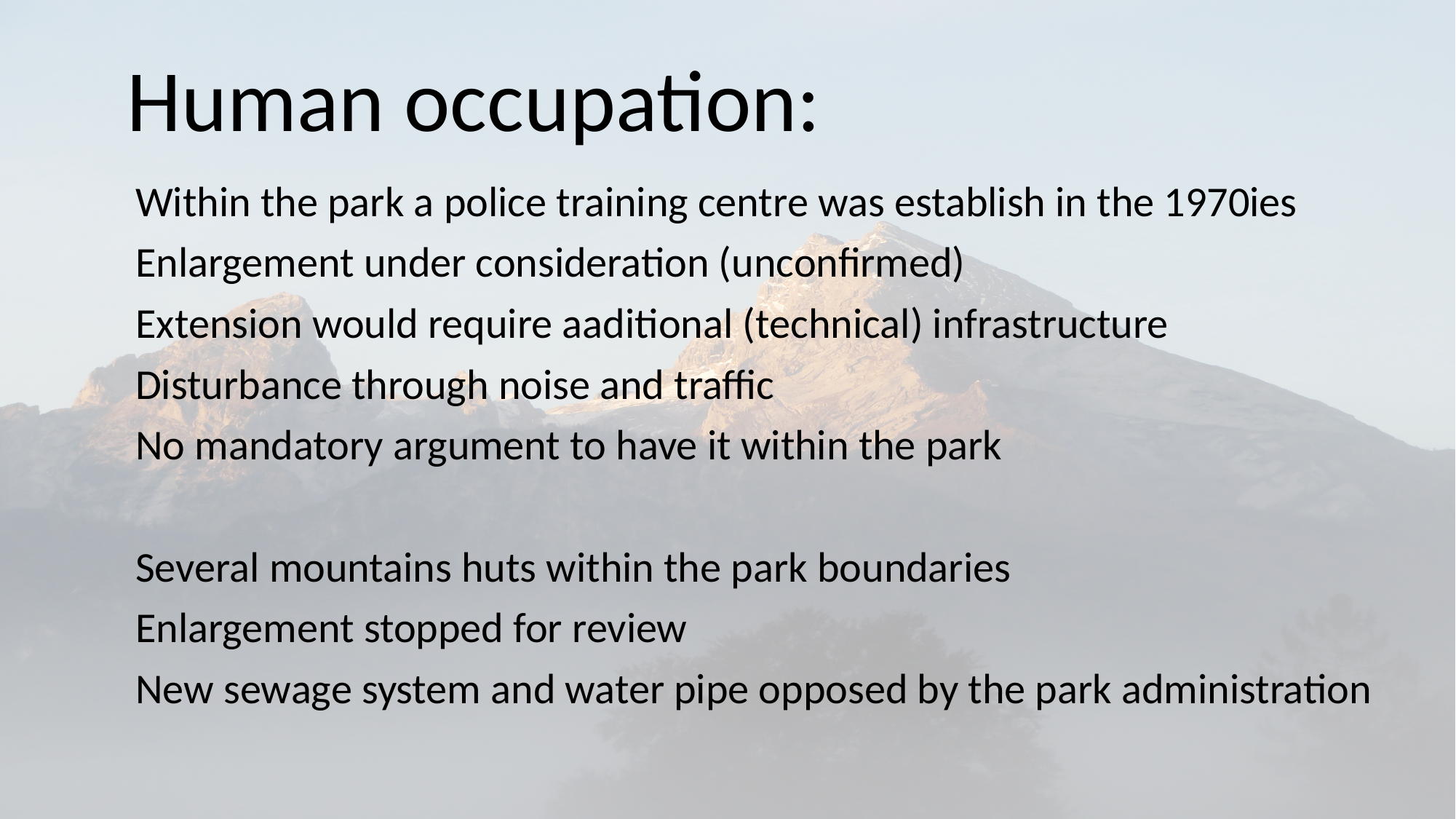

# Human occupation:
Within the park a police training centre was establish in the 1970ies
Enlargement under consideration (unconfirmed)
Extension would require aaditional (technical) infrastructure
Disturbance through noise and traffic
No mandatory argument to have it within the park

Several mountains huts within the park boundaries
Enlargement stopped for review
New sewage system and water pipe opposed by the park administration